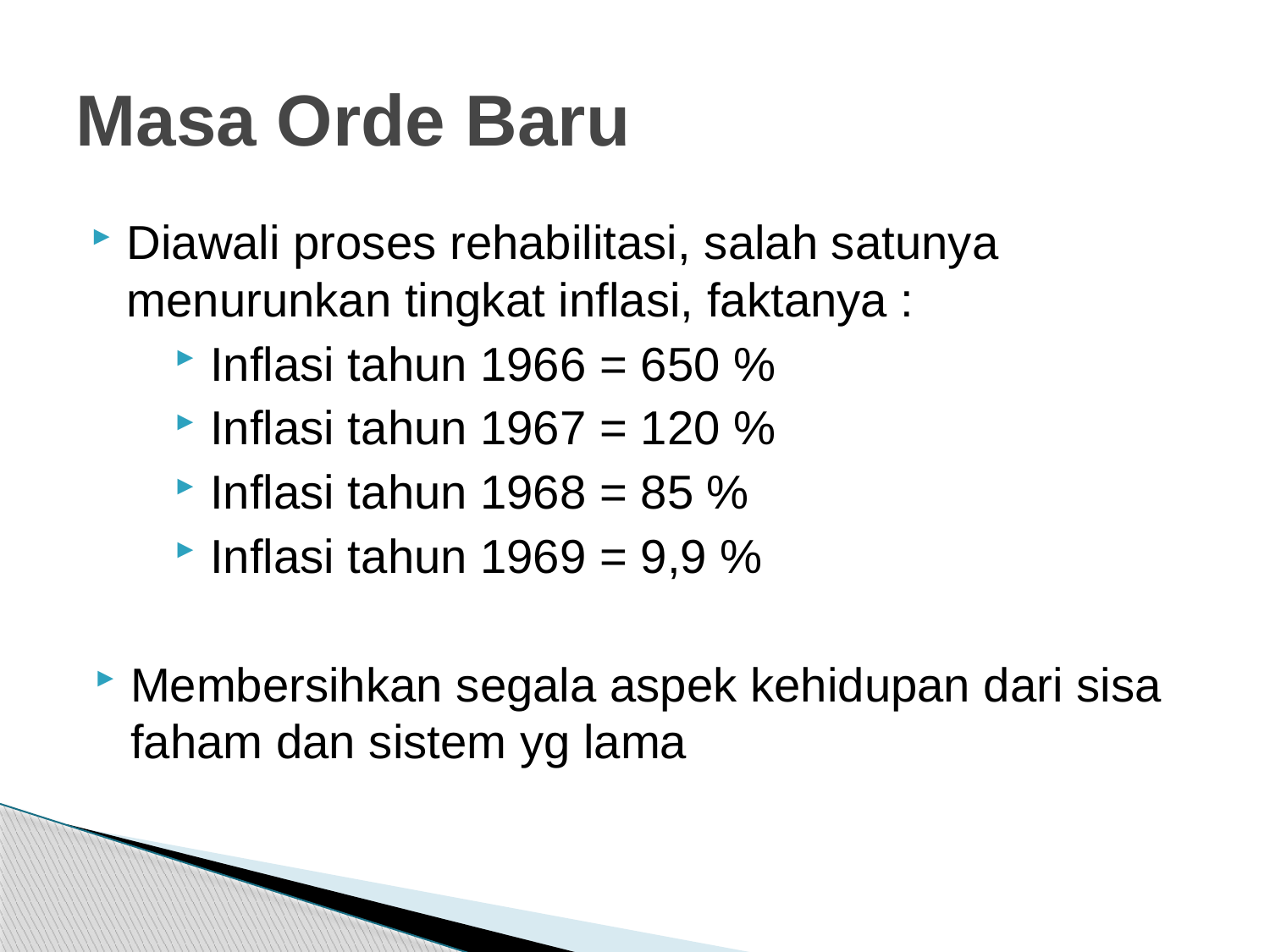

# Masa Orde Baru
Diawali proses rehabilitasi, salah satunya menurunkan tingkat inflasi, faktanya :
Inflasi tahun 1966 = 650 %
Inflasi tahun 1967 = 120 %
Inflasi tahun 1968 = 85 %
Inflasi tahun 1969 = 9,9 %

Membersihkan segala aspek kehidupan dari sisa faham dan sistem yg lama